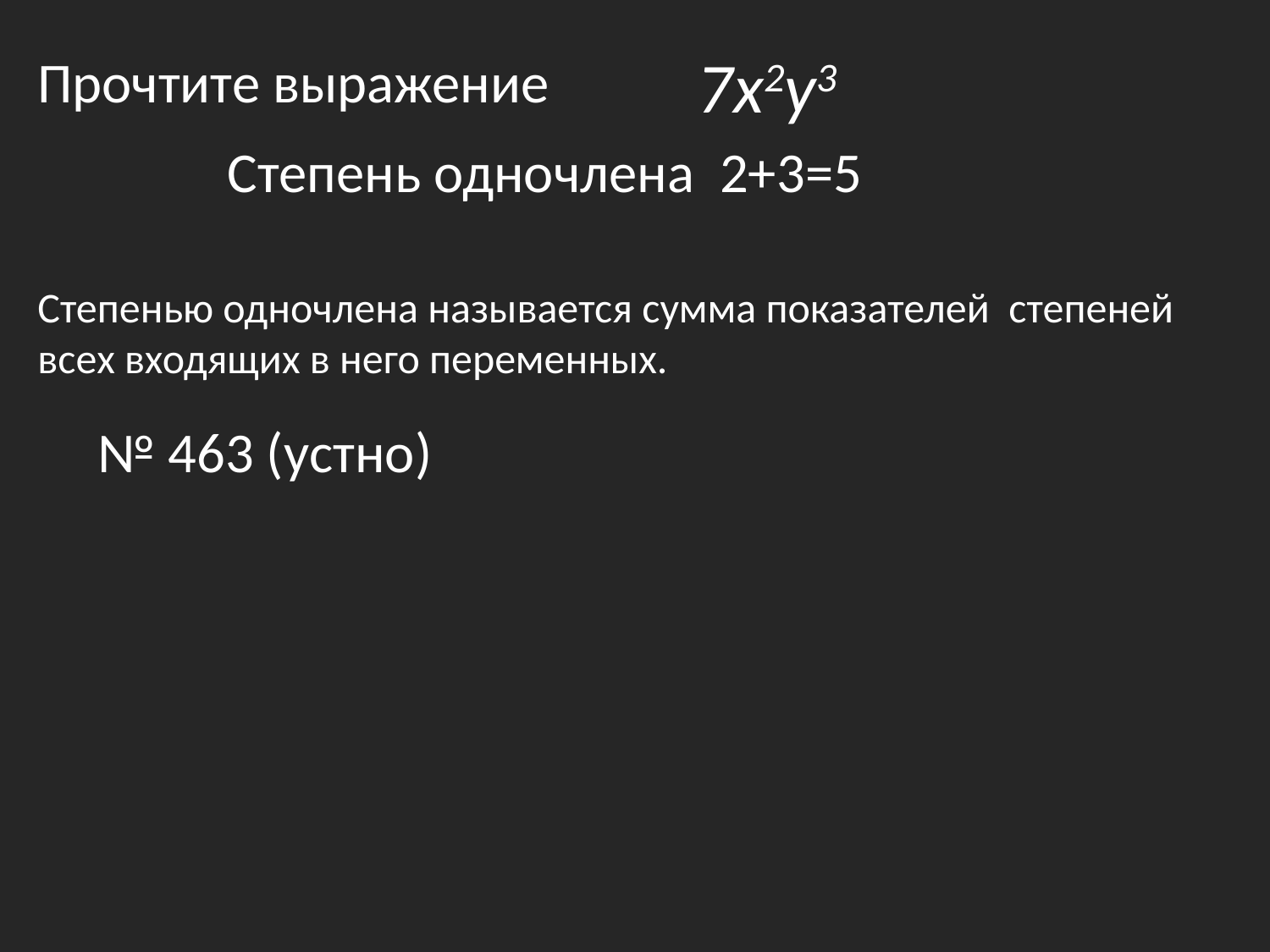

7x2y3
# Прочтите выражение
Степень одночлена  2+3=5
Степенью одночлена называется сумма показателей  степеней всех входящих в него переменных.
№ 463 (устно)